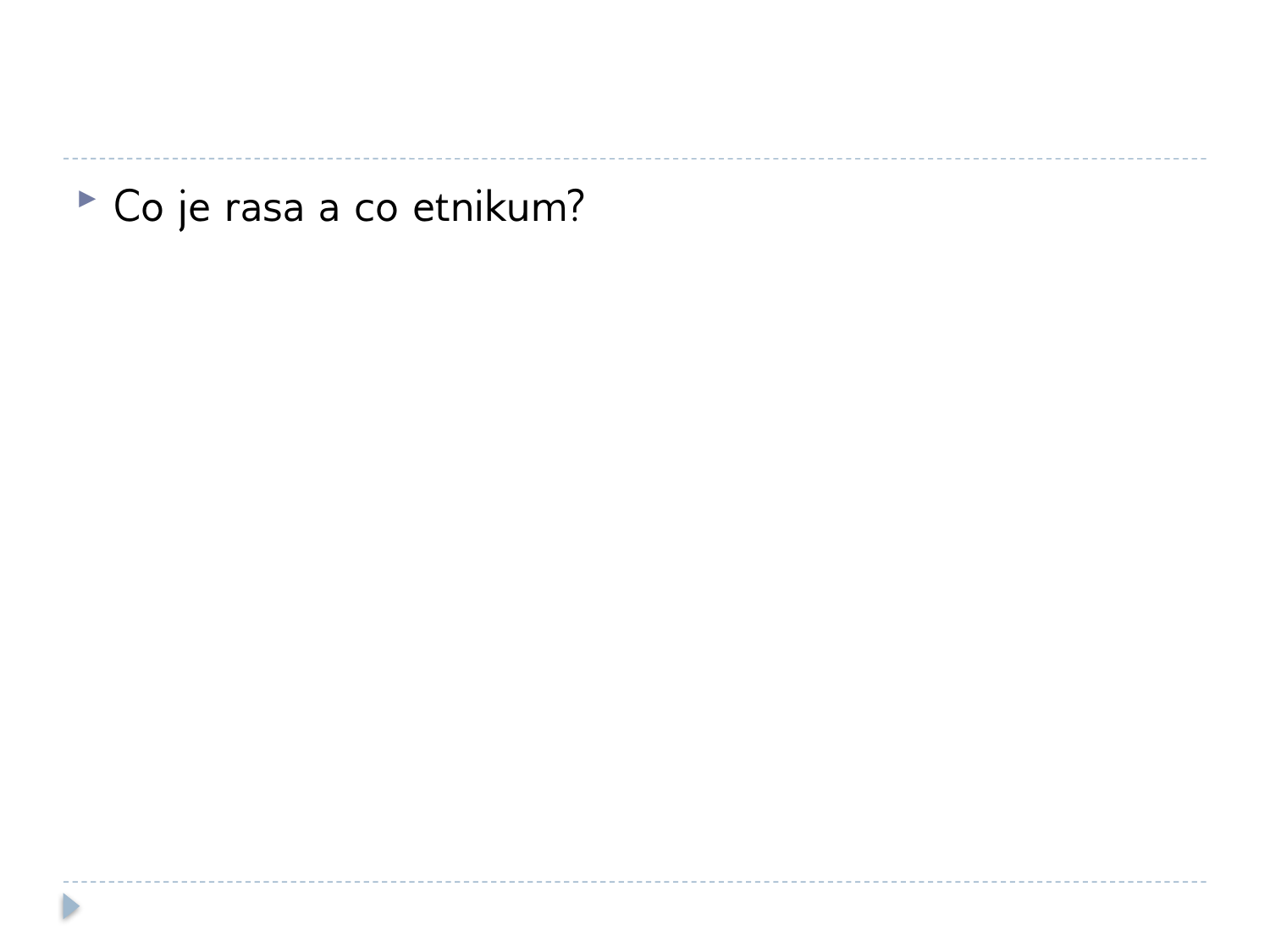

#
Co je rasa a co etnikum?